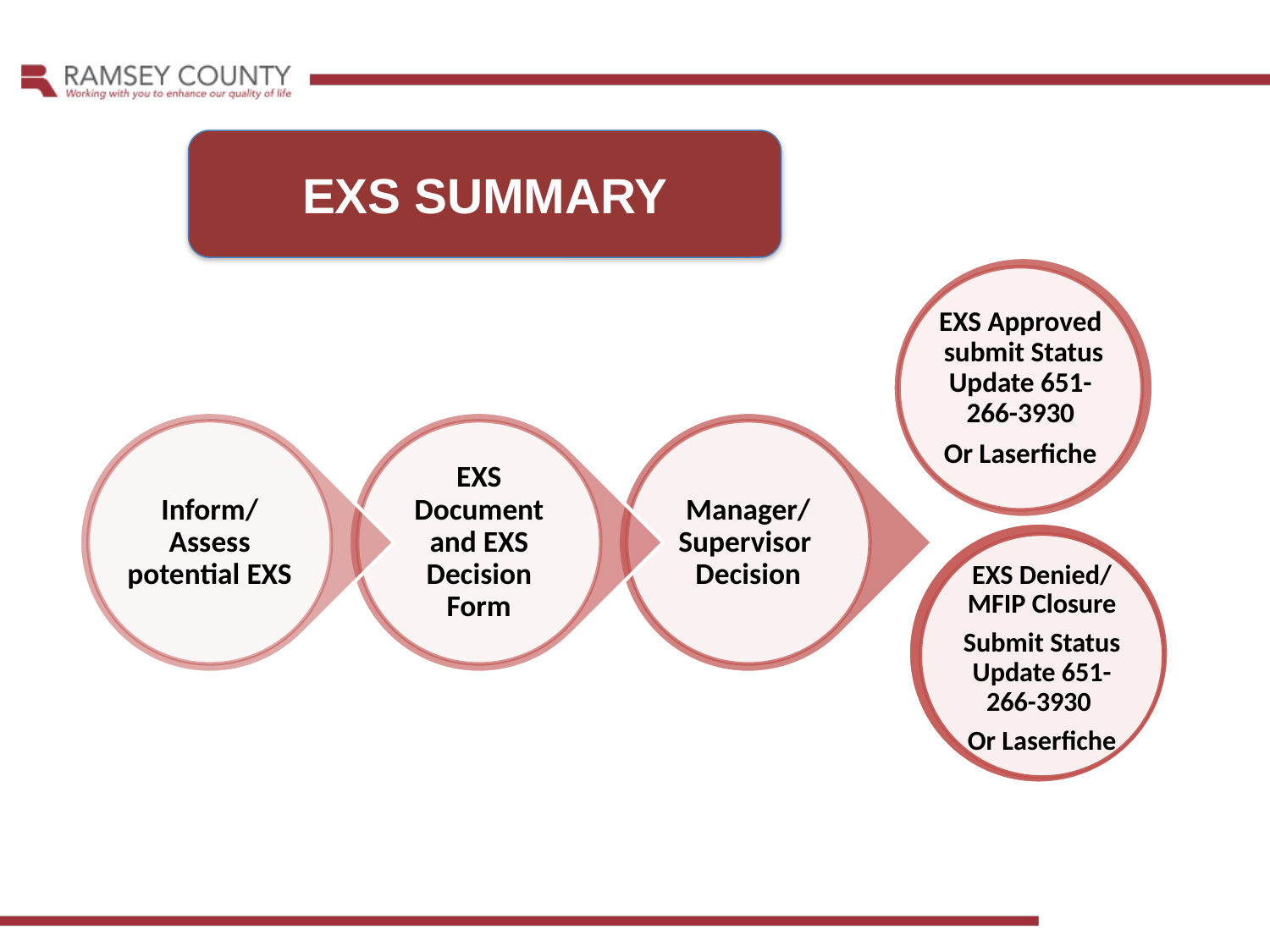

EXS SUMMARY

EXS Denied/ MFIP Closure
Submit Status Update 651-266-3930
Or Laserfiche

EXS Approved  submit Status Update 651-266-3930
Or Laserfiche
Manager/ Supervisor  Decision
EXS Document and EXS Decision Form
Inform/ Assess potential EXS